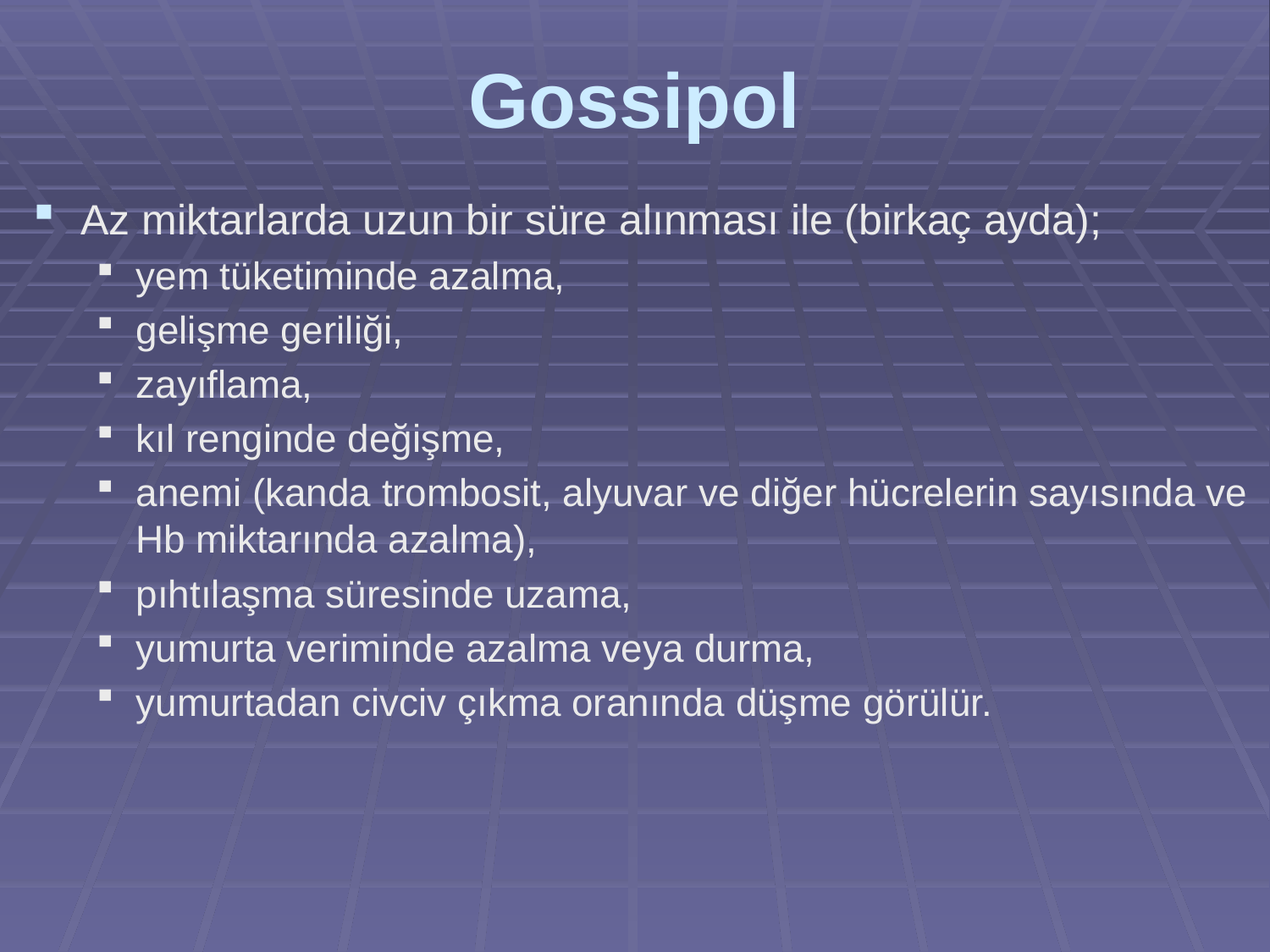

# Gossipol
Az miktarlarda uzun bir süre alınması ile (birkaç ayda);
yem tüketiminde azalma,
gelişme geriliği,
zayıflama,
kıl renginde değişme,
anemi (kanda trombosit, alyuvar ve diğer hücrelerin sayısında ve Hb miktarında azalma),
pıhtılaşma süresinde uzama,
yumurta veriminde azalma veya durma,
yumurtadan civciv çıkma oranında düşme görülür.